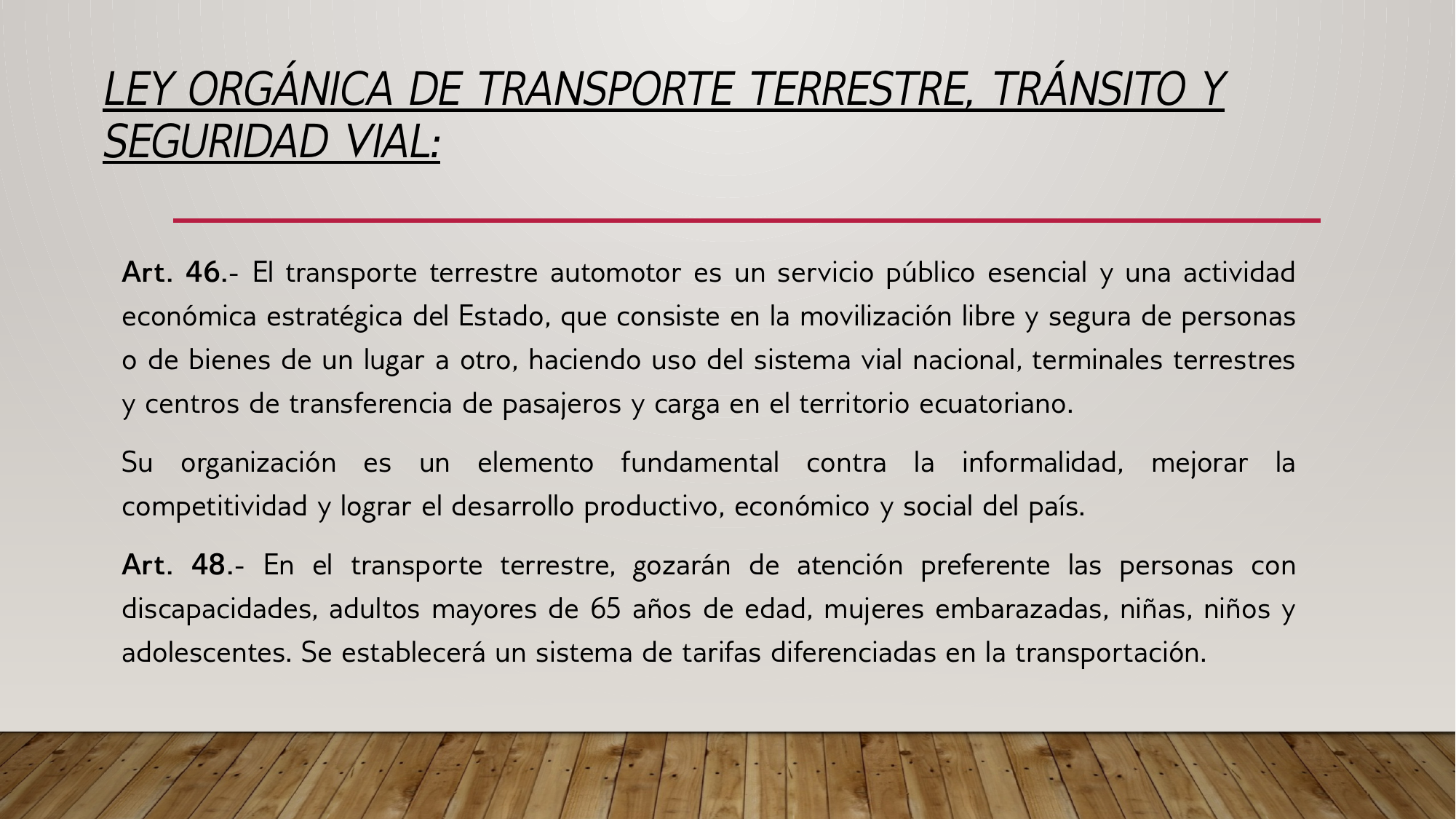

# LEY Orgánica DE TRANSPORTE TERRESTRE, Tránsito Y SEGURIDAD VIAL:
Art. 46.- El transporte terrestre automotor es un servicio público esencial y una actividad económica estratégica del Estado, que consiste en la movilización libre y segura de personas o de bienes de un lugar a otro, haciendo uso del sistema vial nacional, terminales terrestres y centros de transferencia de pasajeros y carga en el territorio ecuatoriano.
Su organización es un elemento fundamental contra la informalidad, mejorar la competitividad y lograr el desarrollo productivo, económico y social del país.
Art. 48.- En el transporte terrestre, gozarán de atención preferente las personas con discapacidades, adultos mayores de 65 años de edad, mujeres embarazadas, niñas, niños y adolescentes. Se establecerá un sistema de tarifas diferenciadas en la transportación.